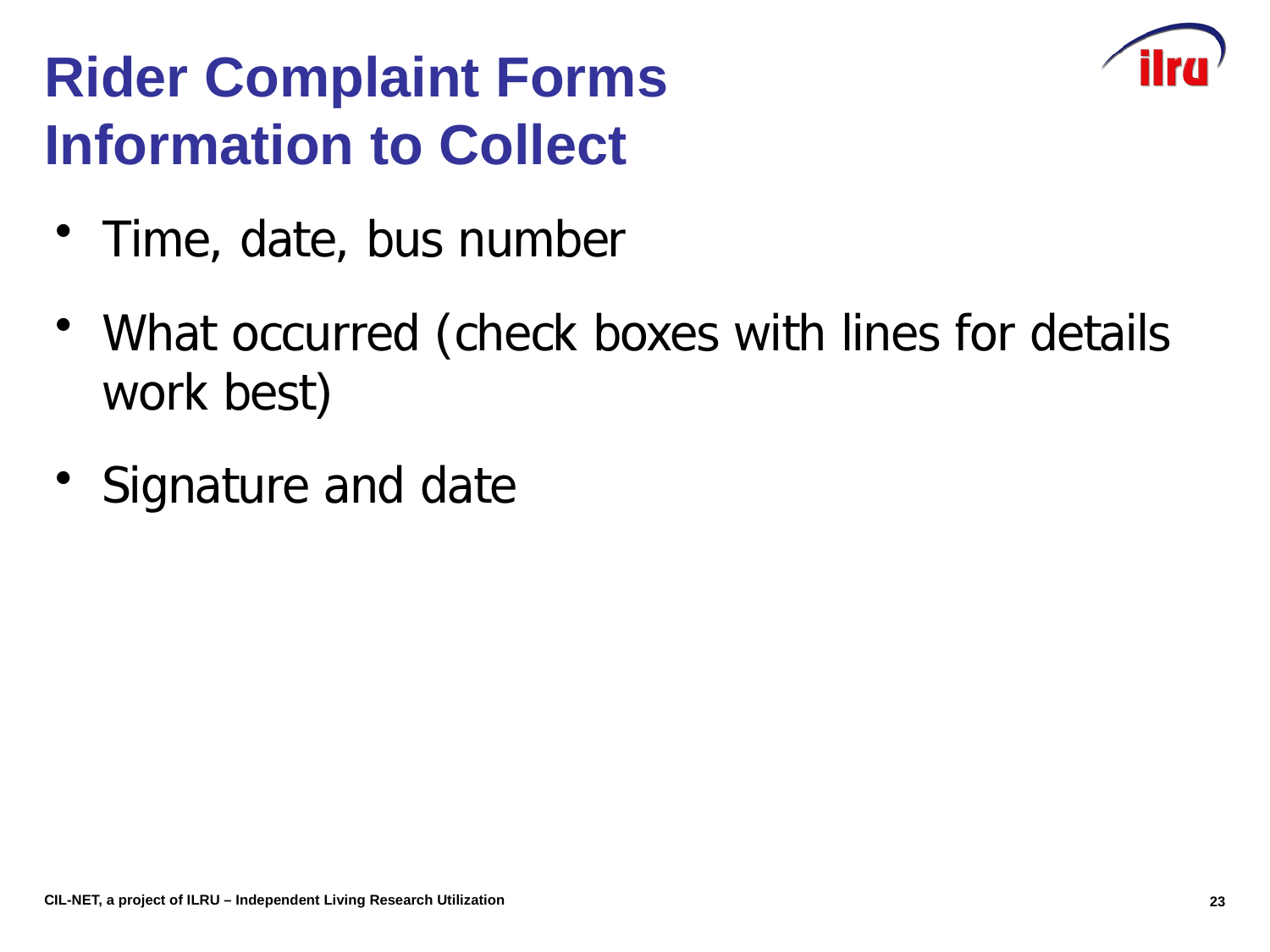

# Rider Complaint Forms Information to Collect
Time, date, bus number

What occurred (check boxes with lines for details work best)

Signature and date
23